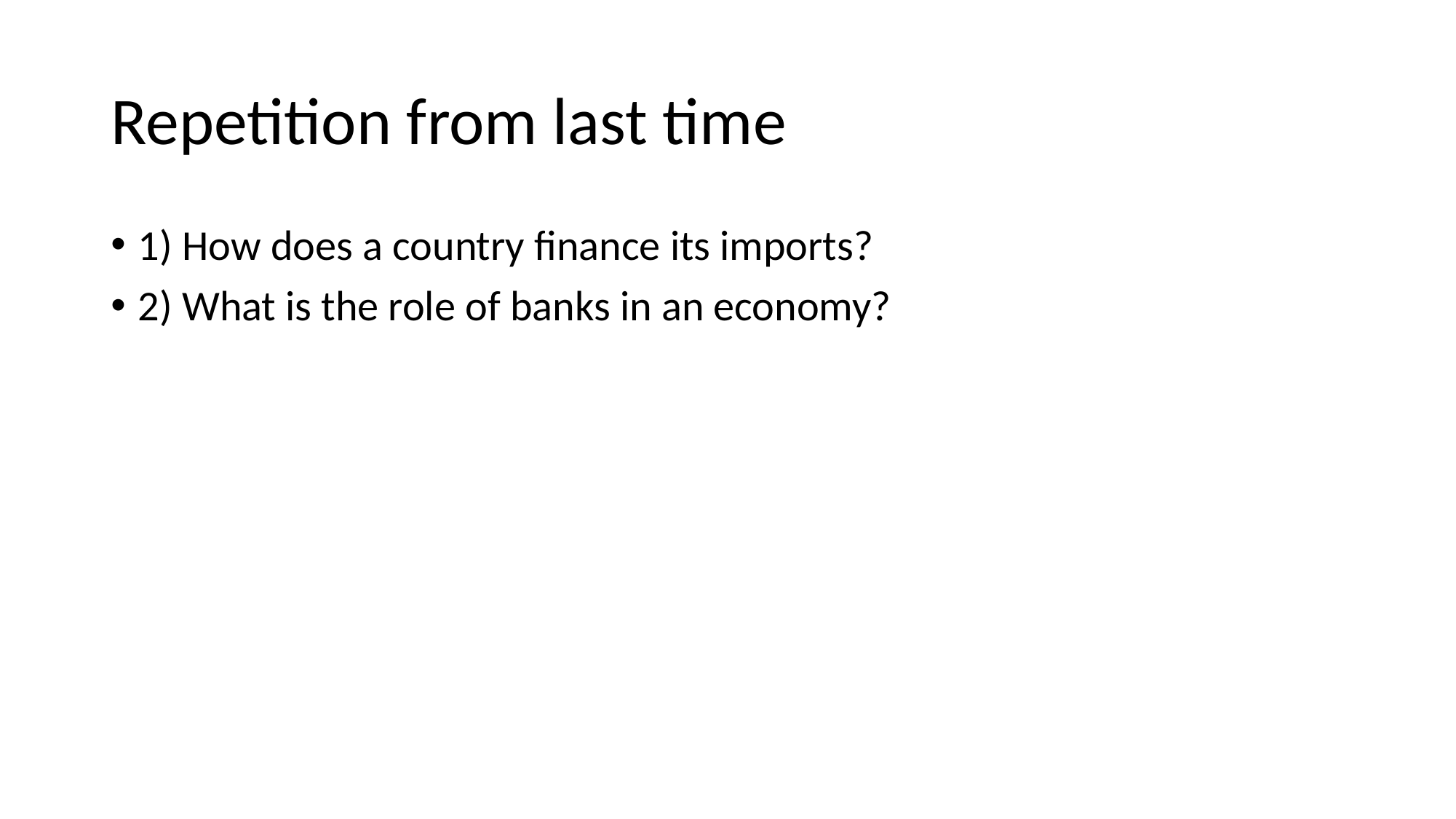

# Repetition from last time
1) How does a country finance its imports?
2) What is the role of banks in an economy?